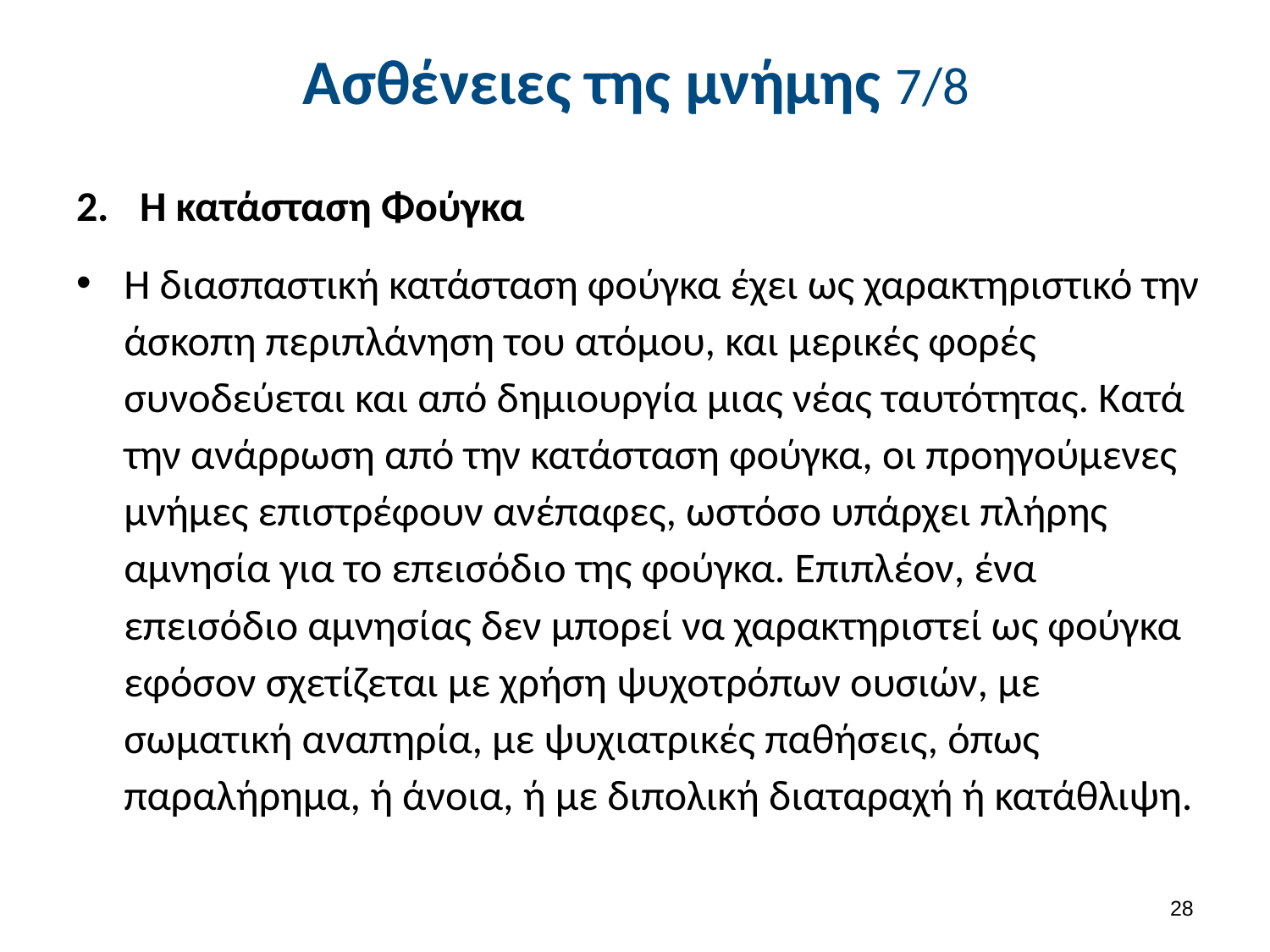

# Ασθένειες της μνήμης 7/8
Η κατάσταση Φούγκα
Η διασπαστική κατάσταση φούγκα έχει ως χαρακτηριστικό την άσκοπη περιπλάνηση του ατόμου, και μερικές φορές συνοδεύεται και από δημιουργία μιας νέας ταυτότητας. Κατά την ανάρρωση από την κατάσταση φούγκα, οι προηγούμενες μνήμες επιστρέφουν ανέπαφες, ωστόσο υπάρχει πλήρης αμνησία για το επεισόδιο της φούγκα. Επιπλέον, ένα επεισόδιο αμνησίας δεν μπορεί να χαρακτηριστεί ως φούγκα εφόσον σχετίζεται με χρήση ψυχοτρόπων ουσιών, με σωματική αναπηρία, με ψυχιατρικές παθήσεις, όπως παραλήρημα, ή άνοια, ή με διπολική διαταραχή ή κατάθλιψη.
28